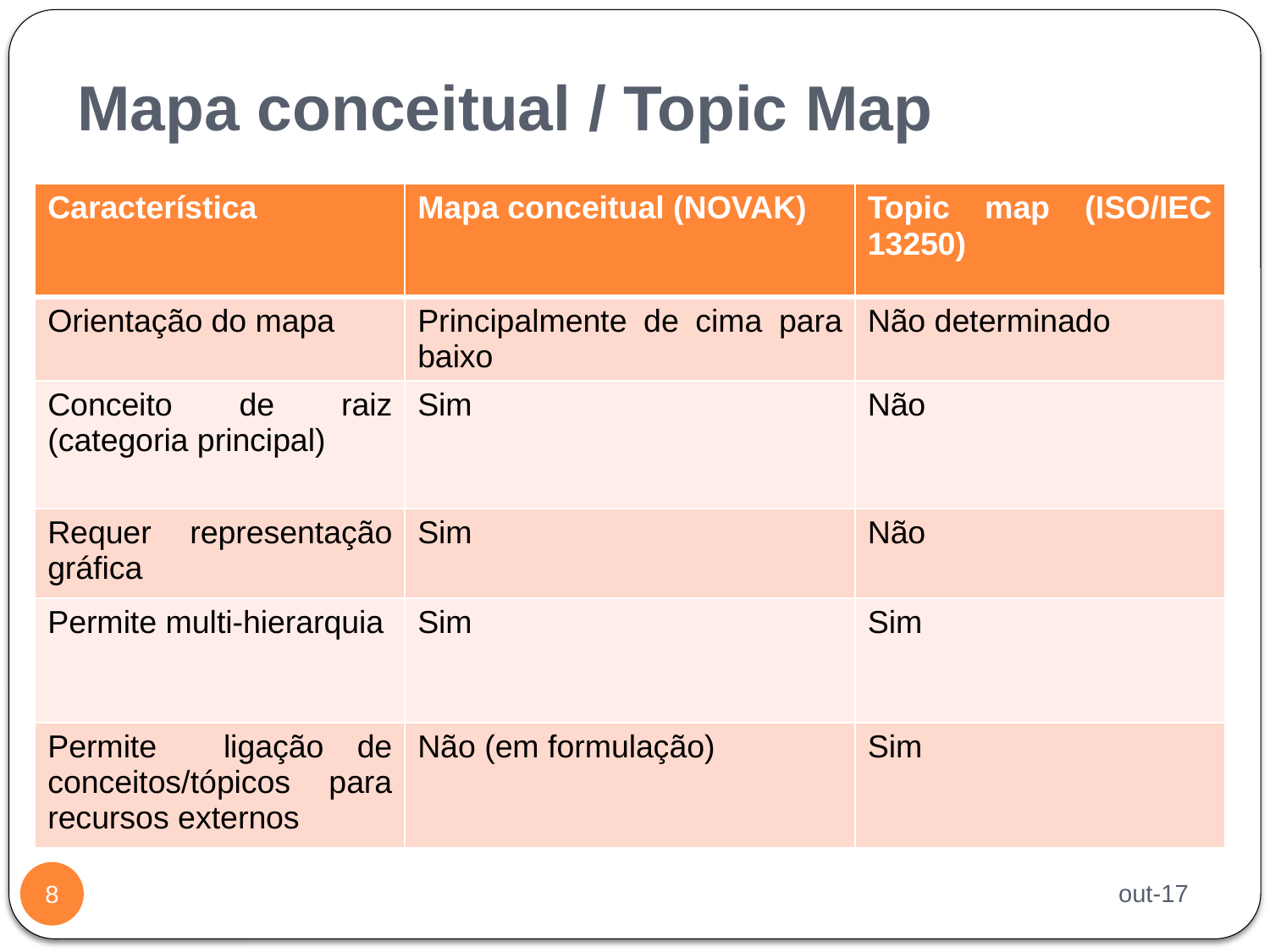

# Mapa conceitual / Topic Map
| Característica | Mapa conceitual (NOVAK) | Topic map (ISO/IEC 13250) |
| --- | --- | --- |
| Orientação do mapa | Principalmente de cima para baixo | Não determinado |
| Conceito de raiz (categoria principal) | Sim | Não |
| Requer representação gráfica | Sim | Não |
| Permite multi-hierarquia | Sim | Sim |
| Permite ligação de conceitos/tópicos para recursos externos | Não (em formulação) | Sim |
out-17
8